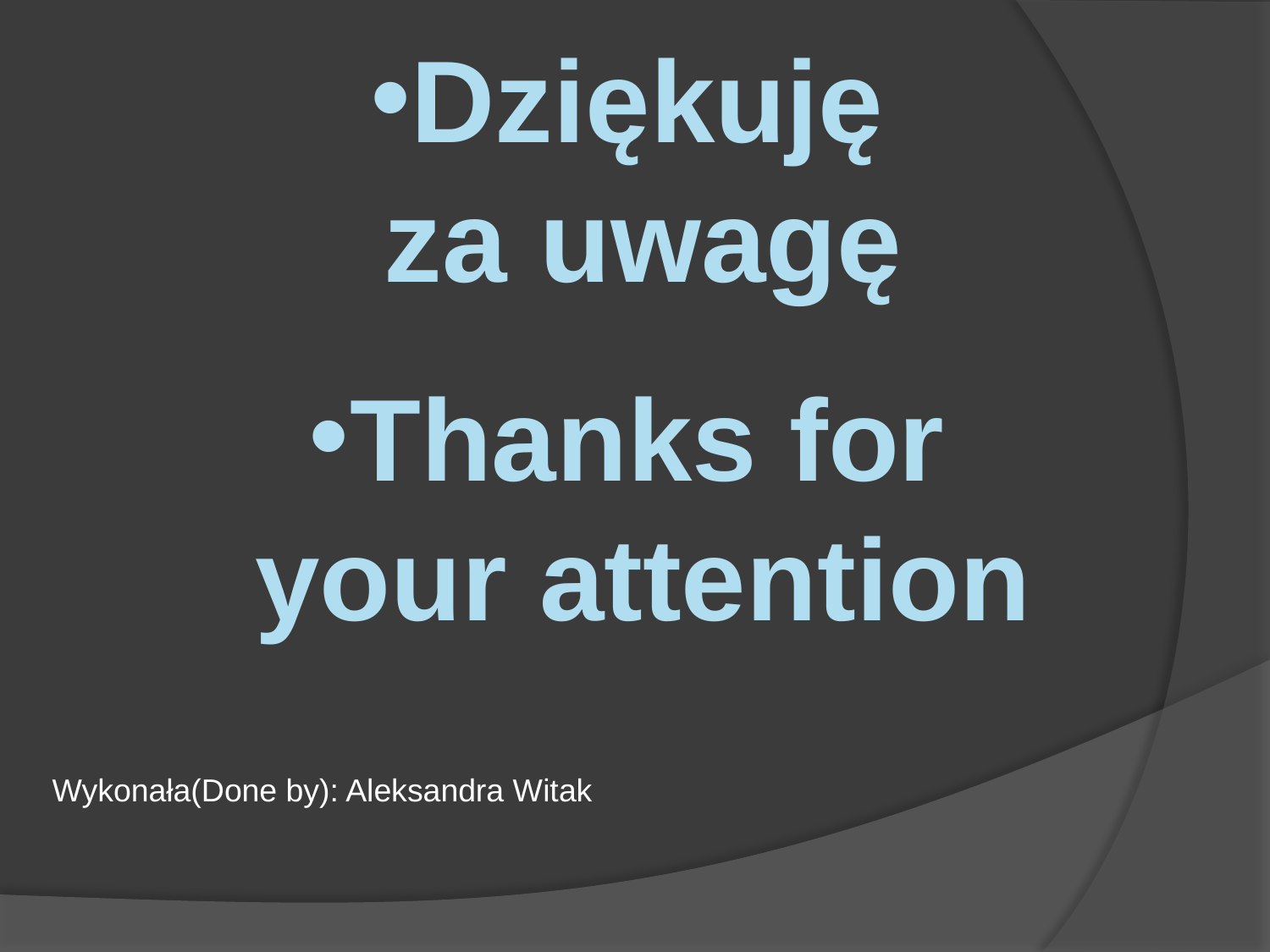

Dziękuję
za uwagę

Thanks for
your attention

Wykonała(Done by): Aleksandra Witak